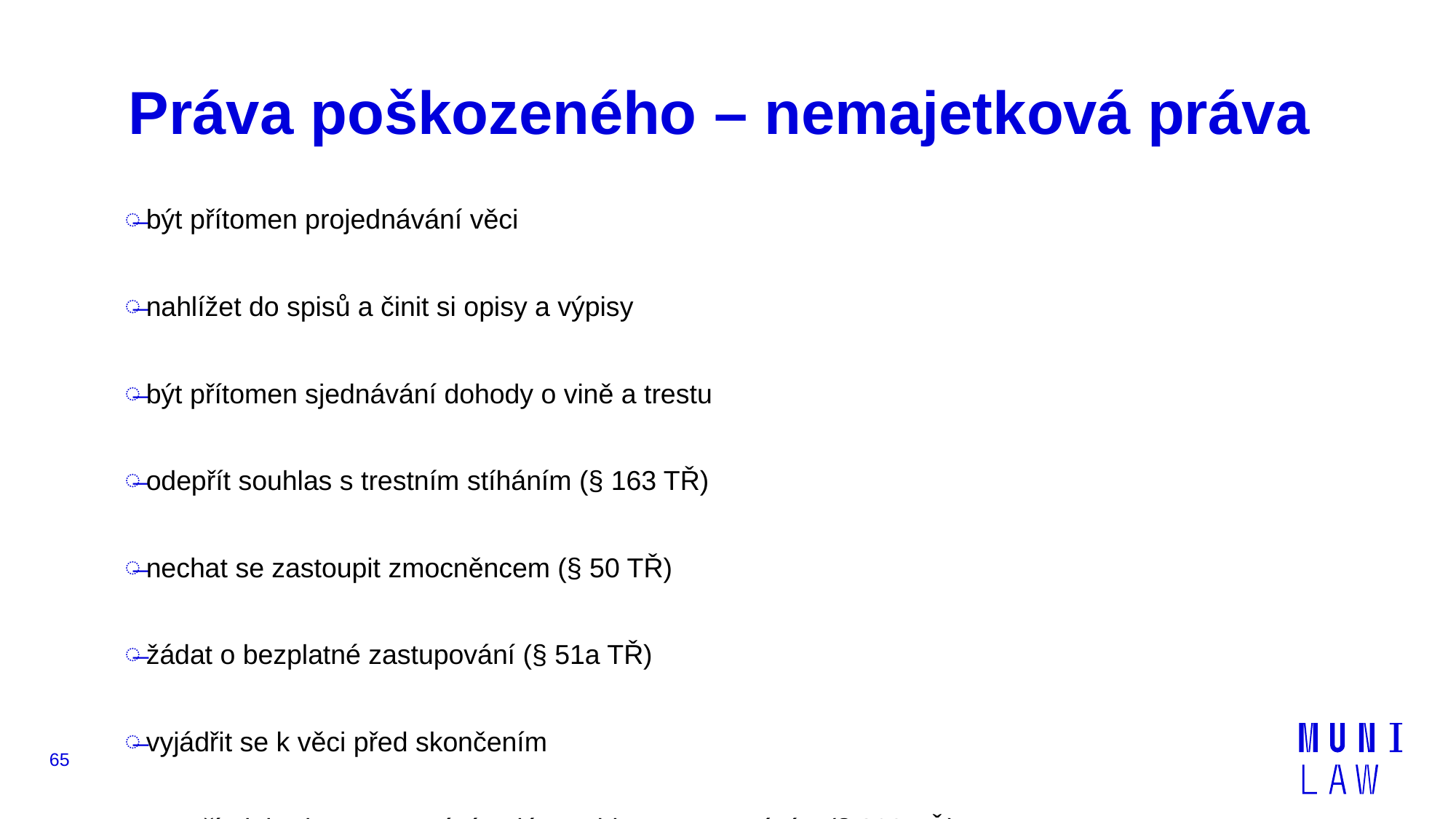

# Práva poškozeného – nemajetková práva
být přítomen projednávání věci

nahlížet do spisů a činit si opisy a výpisy

být přítomen sjednávání dohody o vině a trestu

odepřít souhlas s trestním stíháním (§ 163 TŘ)

nechat se zastoupit zmocněncem (§ 50 TŘ)

žádat o bezplatné zastupování (§ 51a TŘ)

vyjádřit se k věci před skončením

uzavřít dohodu o narovnání a dát souhlas s narovnáním (§ 309 TŘ)

vzdát se svých práv (§ 43 odst. 5 TŘ)

65